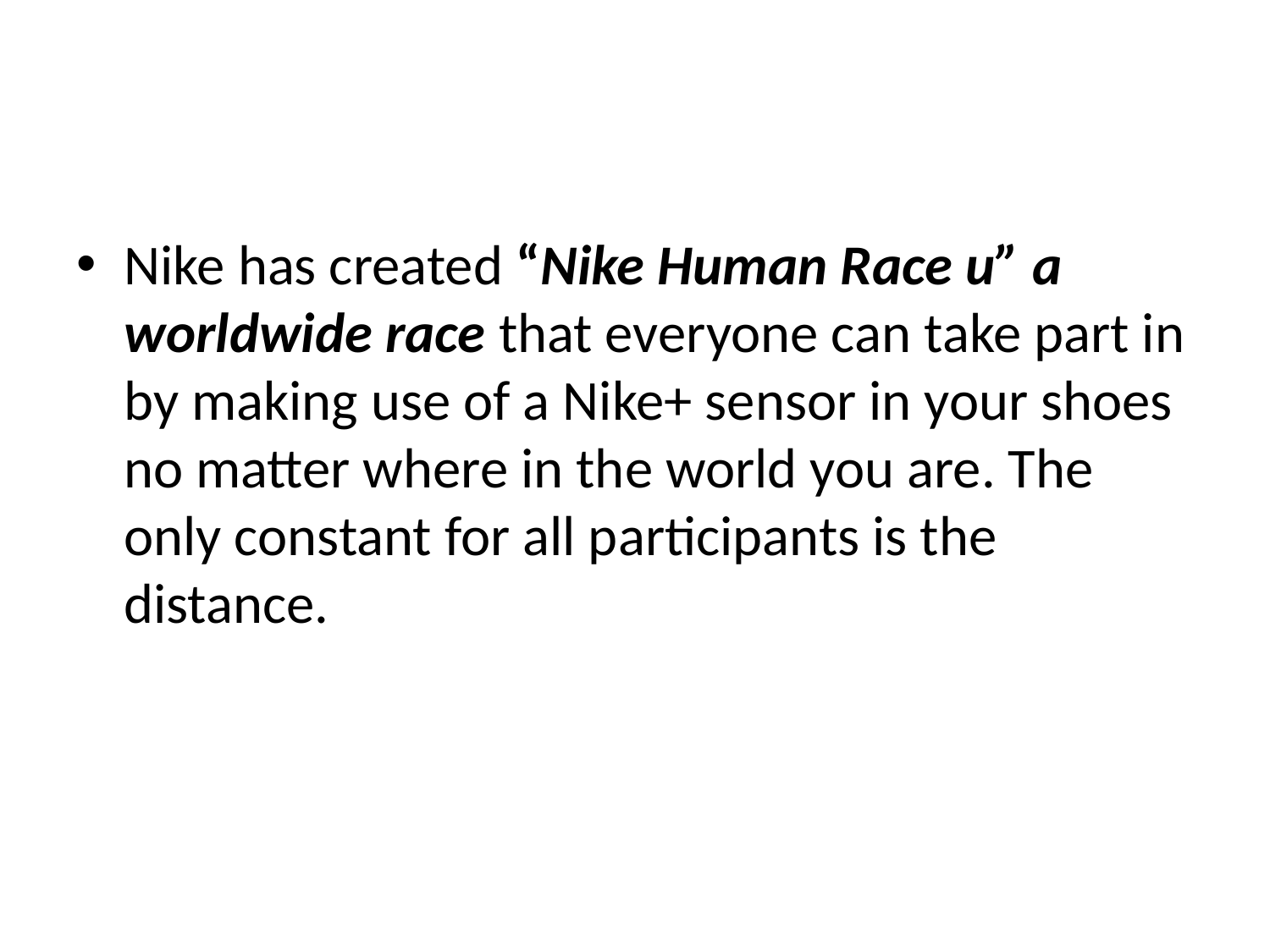

#
Nike has created “Nike Human Race u” a worldwide race that everyone can take part in by making use of a Nike+ sensor in your shoes no matter where in the world you are. The only constant for all participants is the distance.